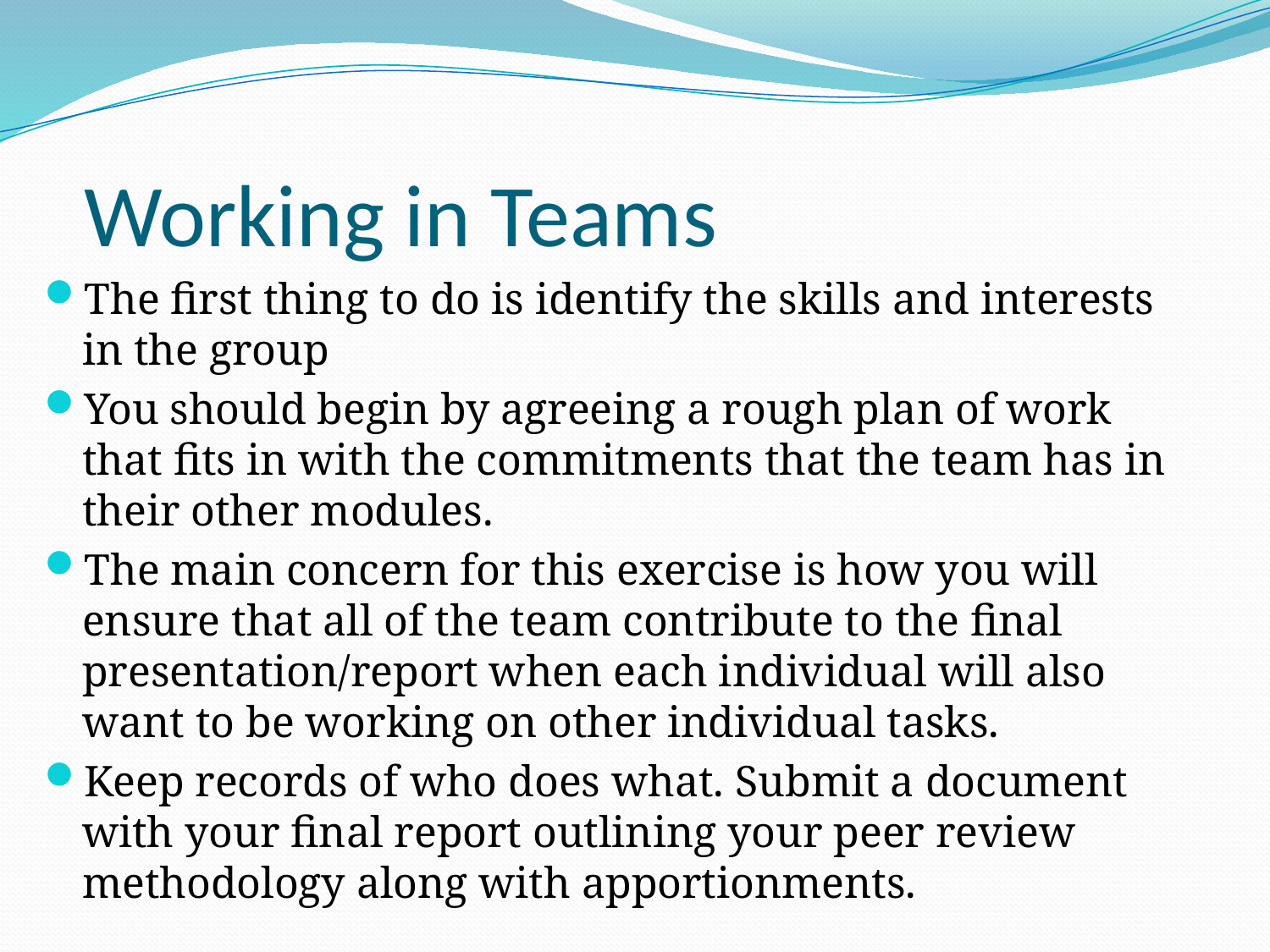

Working in Teams
The first thing to do is identify the skills and interests in the group
You should begin by agreeing a rough plan of work that fits in with the commitments that the team has in their other modules.
The main concern for this exercise is how you will ensure that all of the team contribute to the final presentation/report when each individual will also want to be working on other individual tasks.
Keep records of who does what. Submit a document with your final report outlining your peer review methodology along with apportionments.